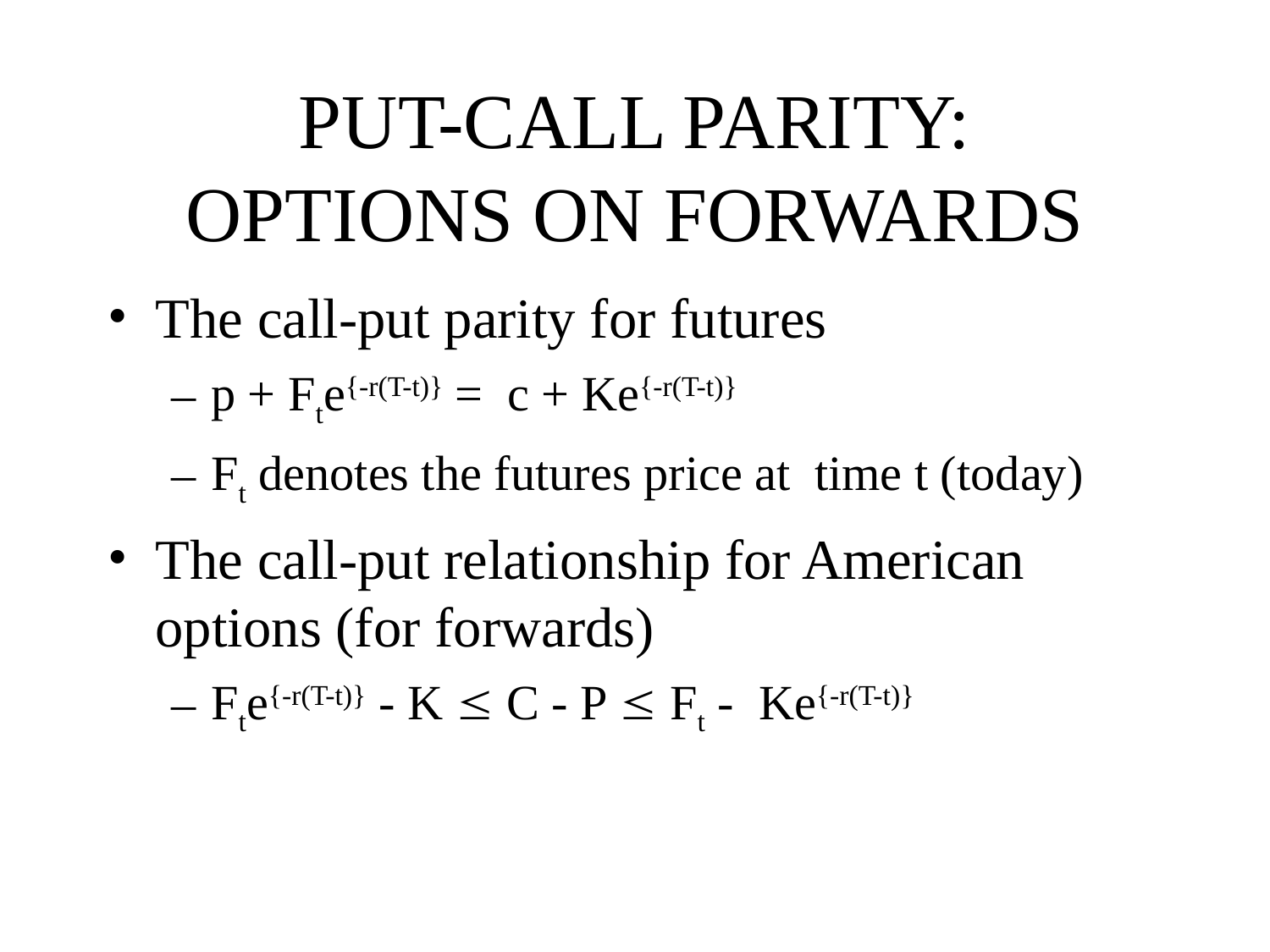

# PUT-CALL PARITY: OPTIONS ON FORWARDS
The call-put parity for futures
p + Fte{-r(T-t)} =  c + Ke{-r(T-t)}
Ft denotes the futures price at  time t (today)
The call-put relationship for American options (for forwards)
Fte{-r(T-t)} - K ≤ C - P ≤ Ft -  Ke{-r(T-t)}